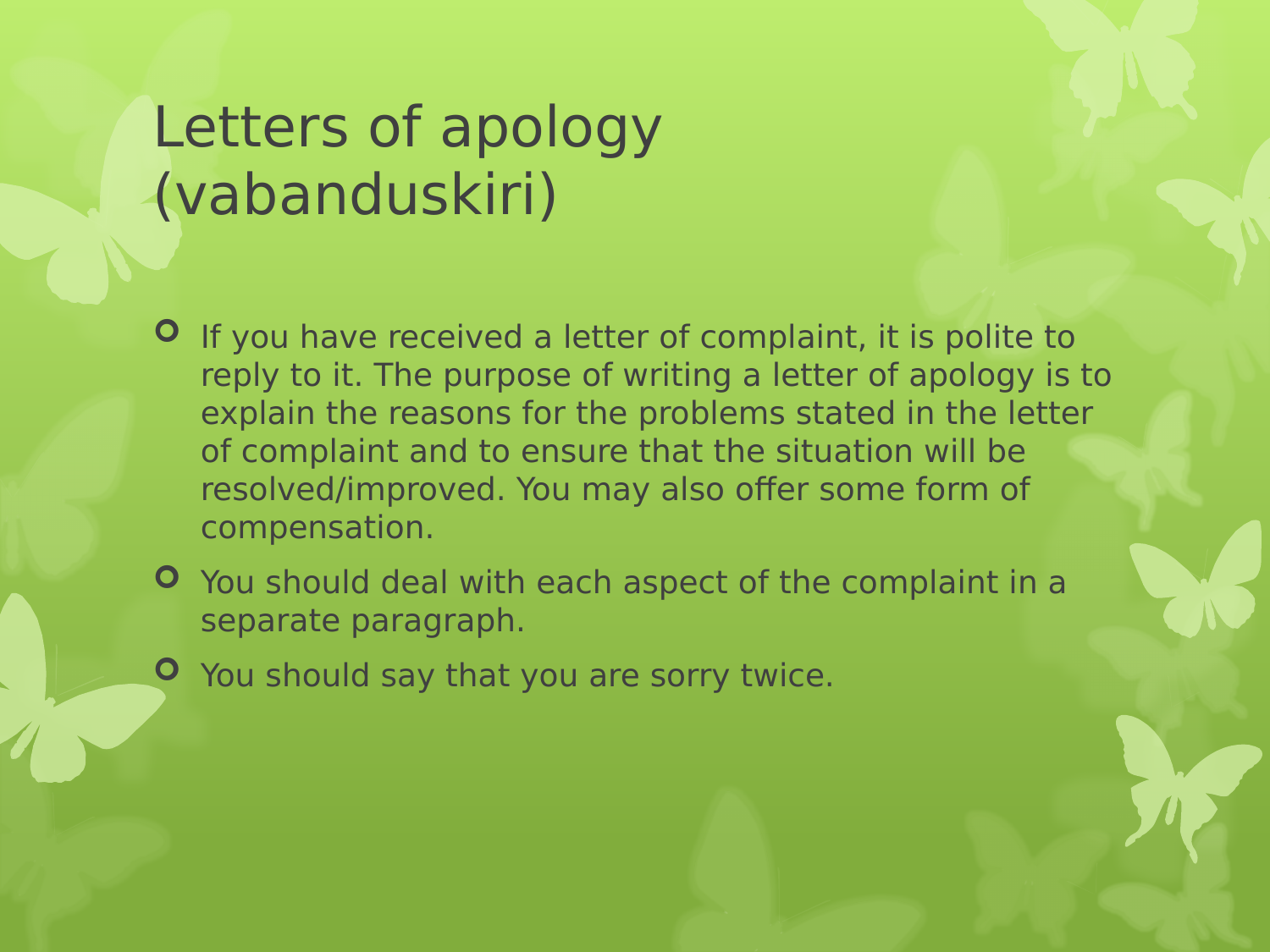

# Letters of apology (vabanduskiri)
If you have received a letter of complaint, it is polite to reply to it. The purpose of writing a letter of apology is to explain the reasons for the problems stated in the letter of complaint and to ensure that the situation will be resolved/improved. You may also offer some form of compensation.
You should deal with each aspect of the complaint in a separate paragraph.
You should say that you are sorry twice.